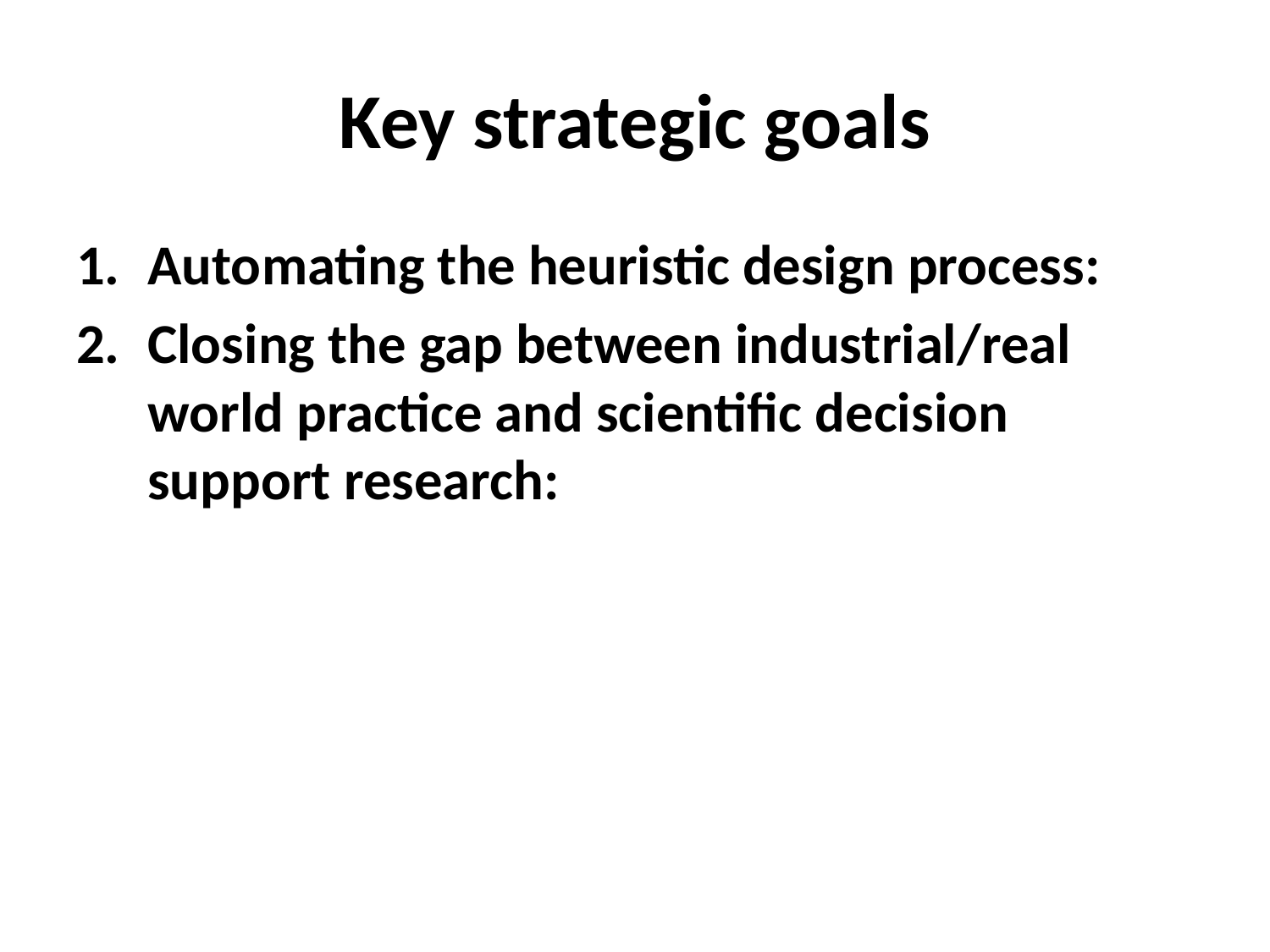

# Key strategic goals
Automating the heuristic design process:
Closing the gap between industrial/real world practice and scientific decision support research: